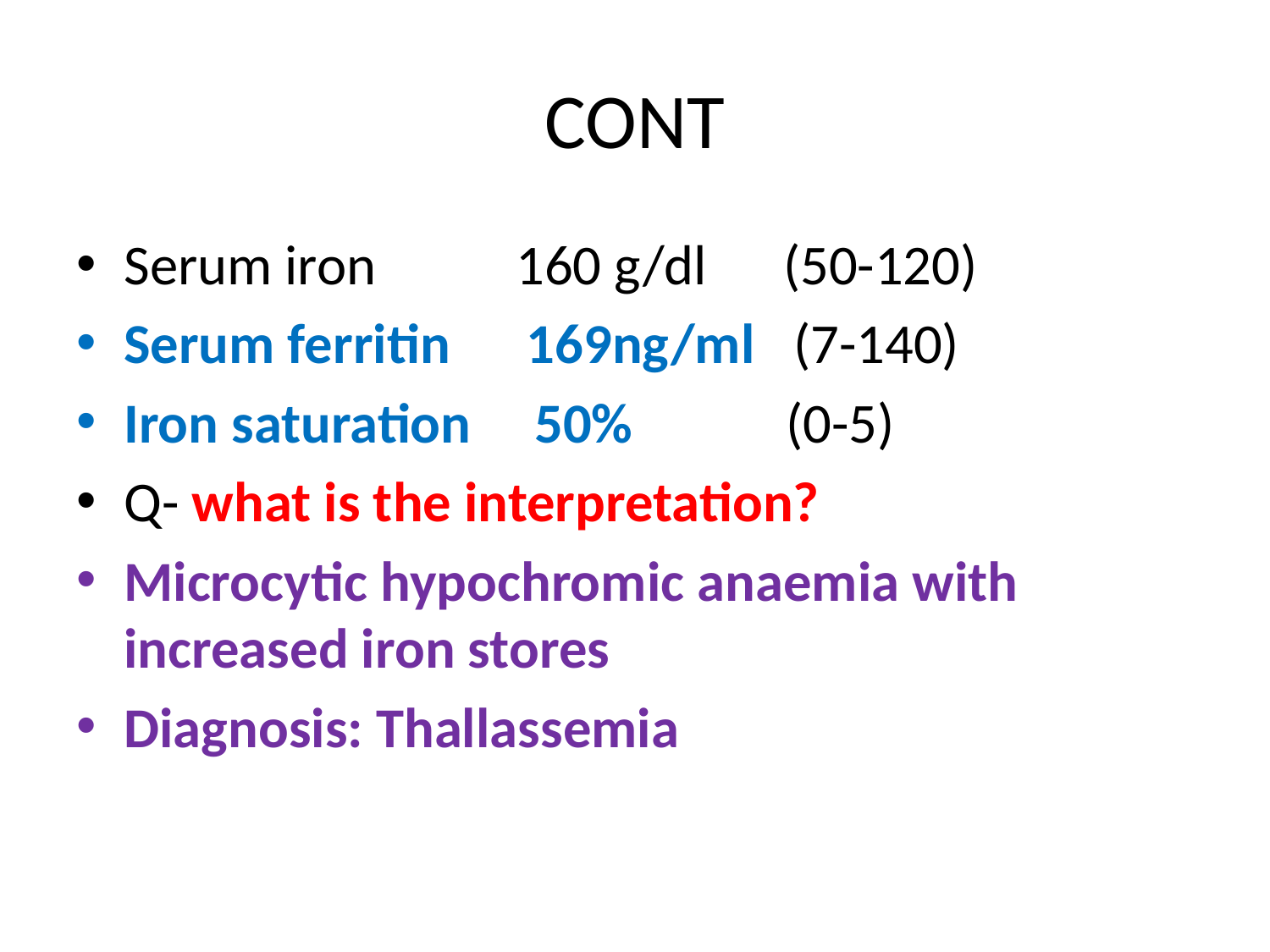

# CONT
Serum iron           160 g/dl      (50-120)
Serum ferritin      169ng/ml   (7-140)
Iron saturation     50%            (0-5)
Q- what is the interpretation?
Microcytic hypochromic anaemia with increased iron stores
Diagnosis: Thallassemia